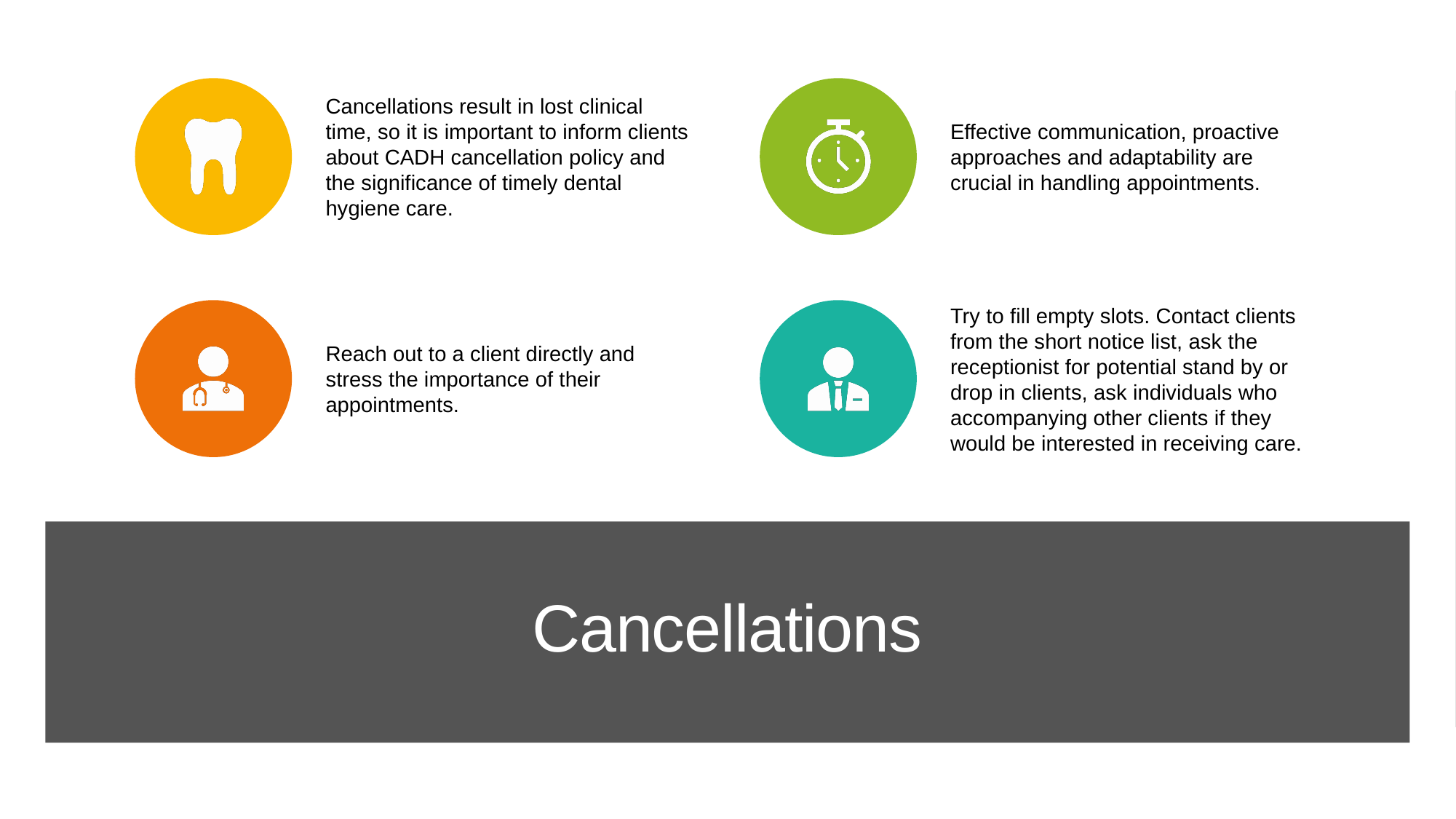

Cancellations result in lost clinical time, so it is important to inform clients about CADH cancellation policy and the significance of timely dental hygiene care.
Effective communication, proactive approaches and adaptability are crucial in handling appointments.
Reach out to a client directly and stress the importance of their appointments.
Try to fill empty slots. Contact clients from the short notice list, ask the receptionist for potential stand by or drop in clients, ask individuals who accompanying other clients if they would be interested in receiving care.

# Cancellations